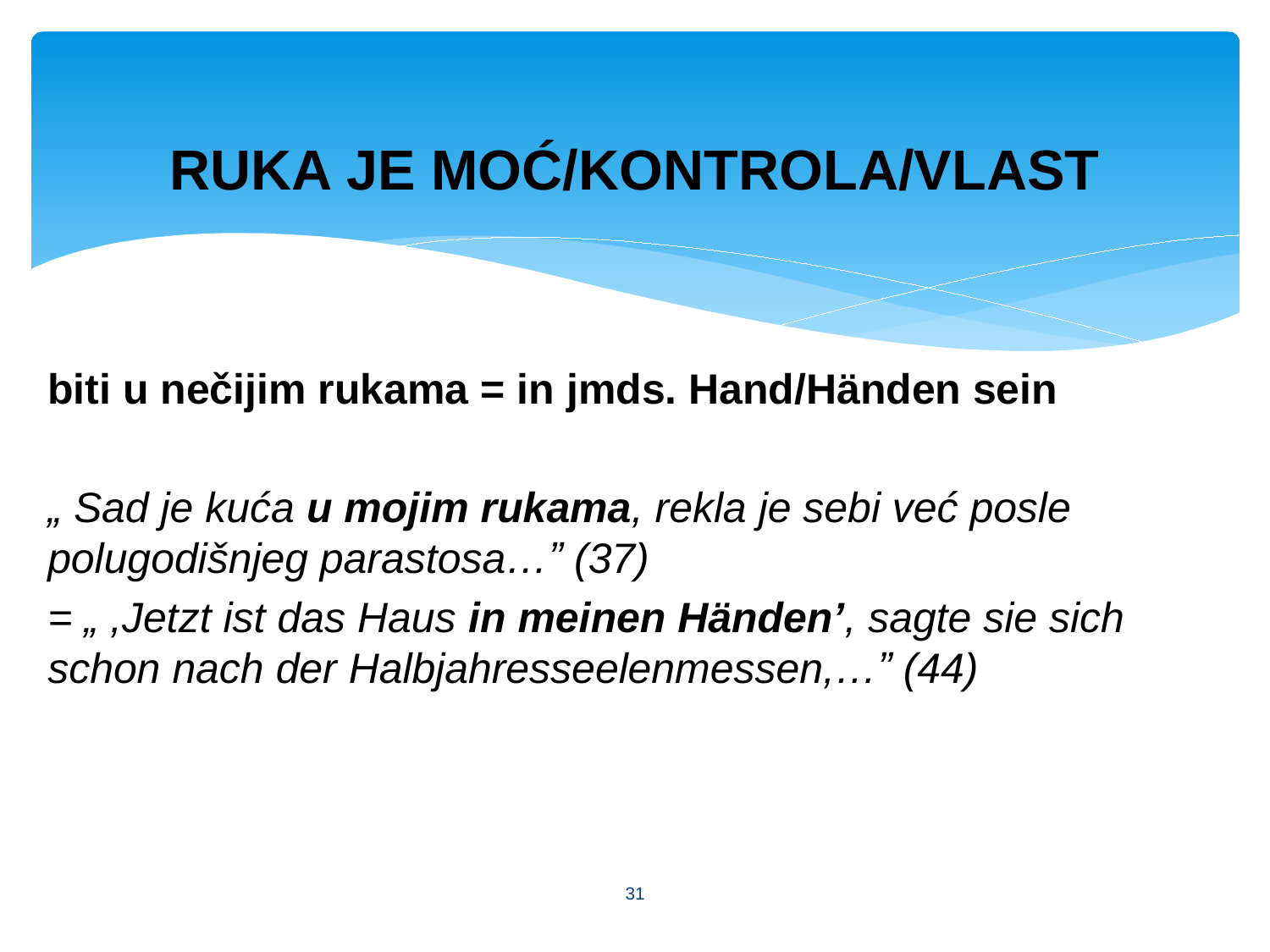

# RUKA JE MOĆ/KONTROLA/VLAST

biti u nečijim rukama = in jmds. Hand/Händen sein

„ Sad je kuća u mojim rukama, rekla je sebi već posle polugodišnjeg parastosa…ˮ (37)
= „ ,Jetzt ist das Haus in meinen Händen’, sagte sie sich schon nach der Halbjahresseelenmessen,…ˮ (44)
31